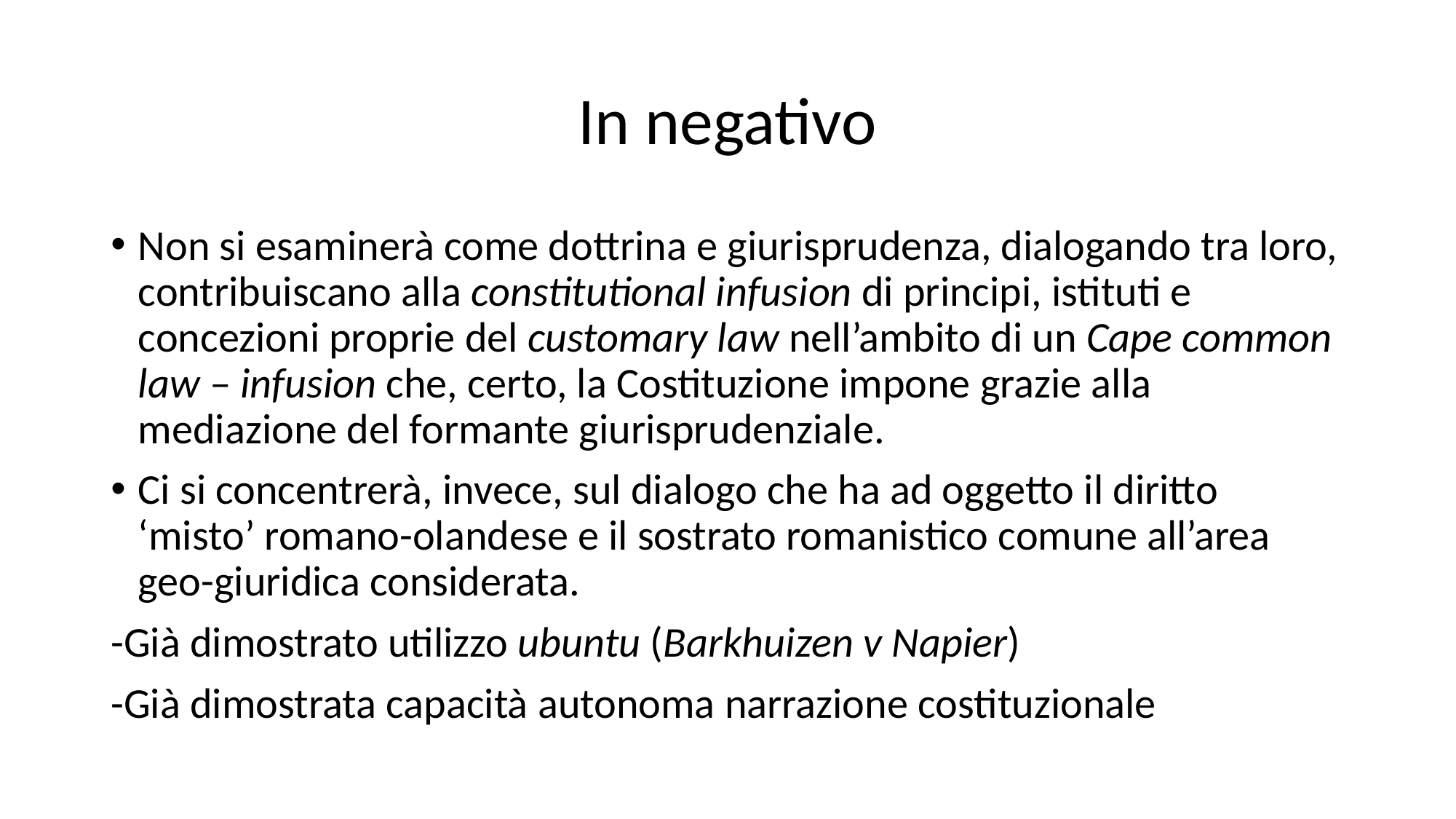

# In negativo
Non si esaminerà come dottrina e giurisprudenza, dialogando tra loro, contribuiscano alla constitutional infusion di principi, istituti e concezioni proprie del customary law nell’ambito di un Cape common law – infusion che, certo, la Costituzione impone grazie alla mediazione del formante giurisprudenziale.
Ci si concentrerà, invece, sul dialogo che ha ad oggetto il diritto ‘misto’ romano-olandese e il sostrato romanistico comune all’area geo-giuridica considerata.
-Già dimostrato utilizzo ubuntu (Barkhuizen v Napier)
-Già dimostrata capacità autonoma narrazione costituzionale